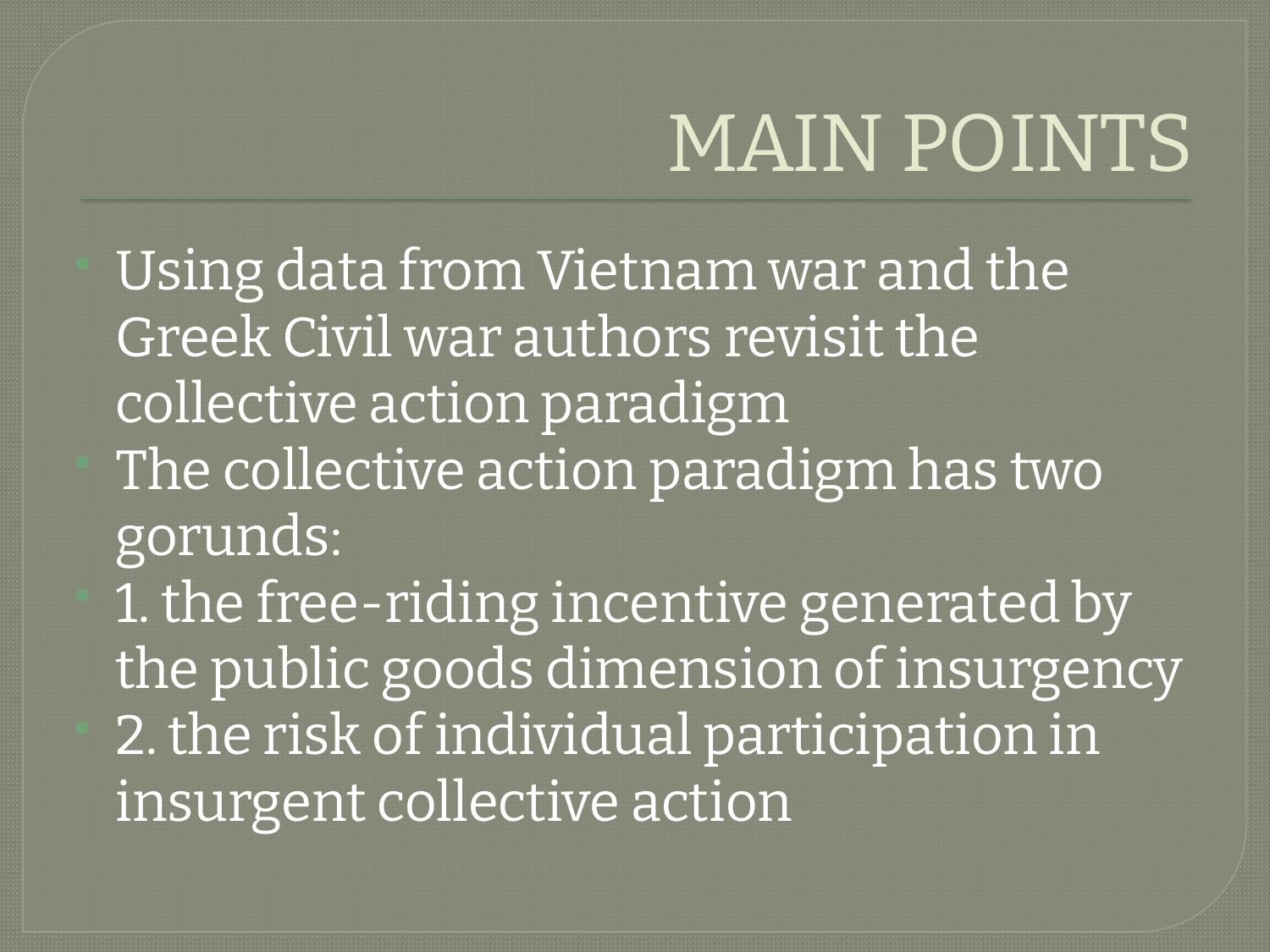

# MAIN POINTS
Using data from Vietnam war and the Greek Civil war authors revisit the collective action paradigm
The collective action paradigm has two gorunds:
1. the free-riding incentive generated by the public goods dimension of insurgency
2. the risk of individual participation in insurgent collective action